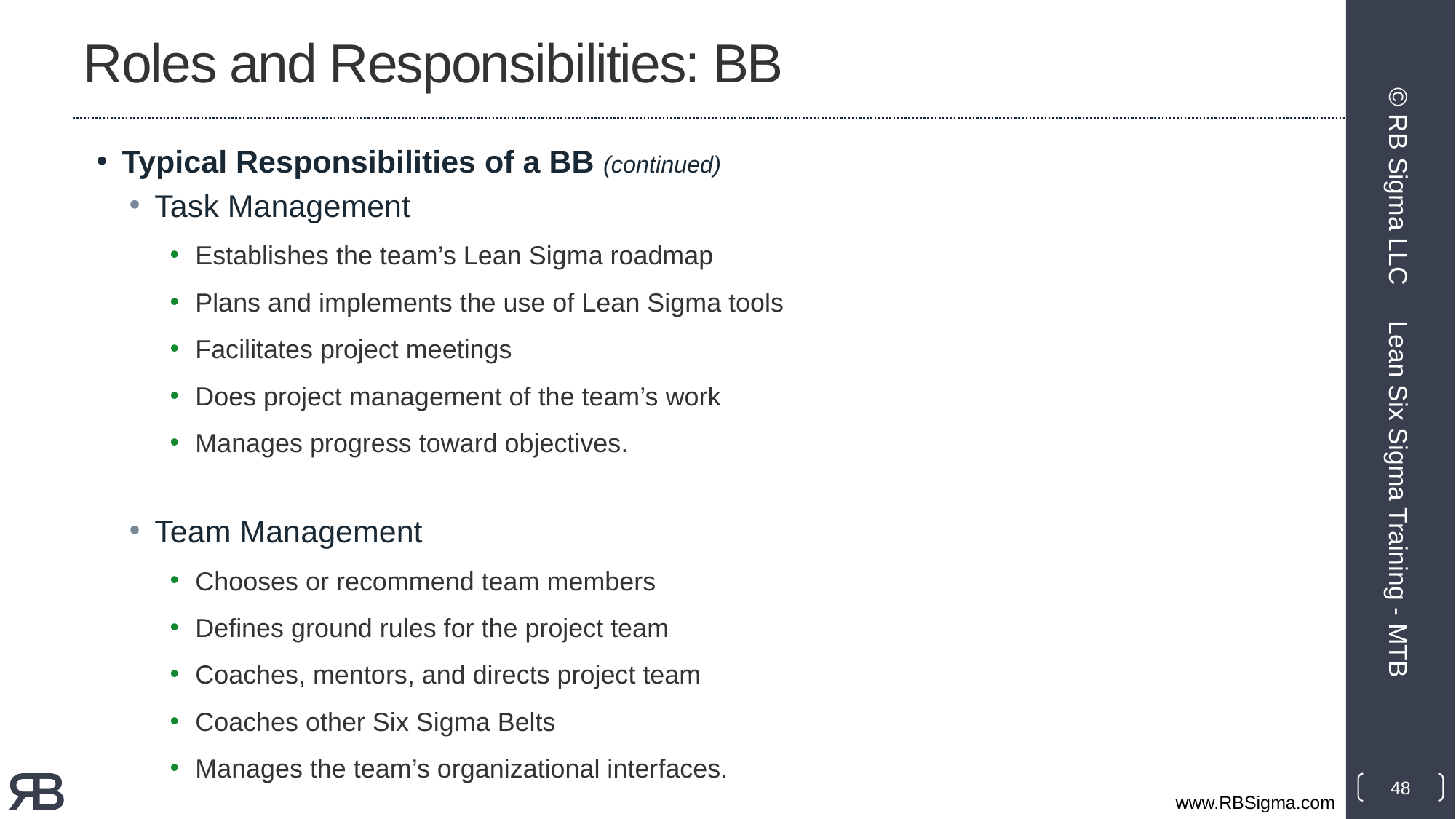

# Roles and Responsibilities: BB
Typical Responsibilities of a BB (continued)
Task Management
Establishes the team’s Lean Sigma roadmap
Plans and implements the use of Lean Sigma tools
Facilitates project meetings
Does project management of the team’s work
Manages progress toward objectives.

Team Management
Chooses or recommend team members
Defines ground rules for the project team
Coaches, mentors, and directs project team
Coaches other Six Sigma Belts
Manages the team’s organizational interfaces.
© RB Sigma LLC
Lean Six Sigma Training - MTB
48